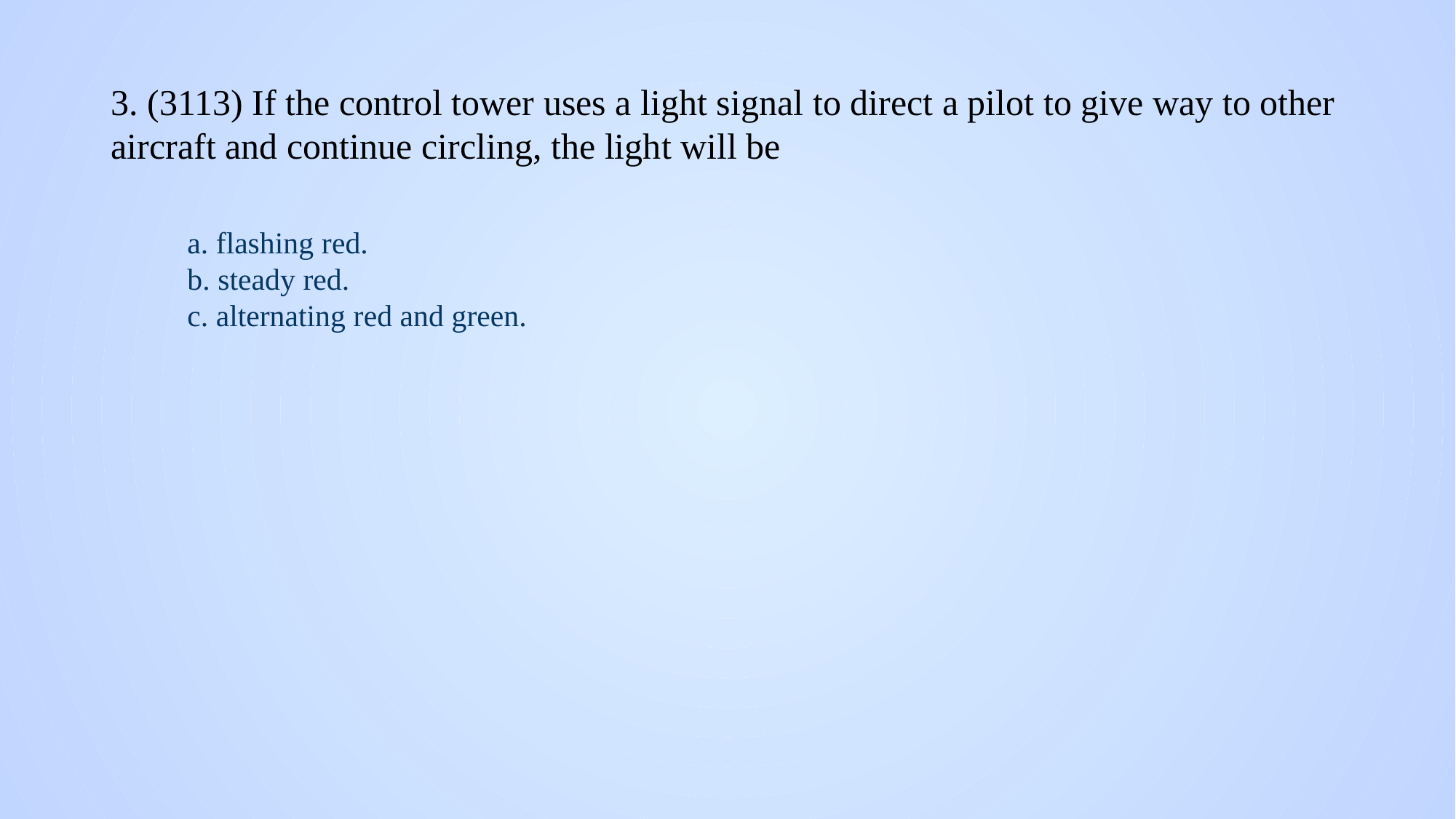

# 3. (3113) If the control tower uses a light signal to direct a pilot to give way to other aircraft and continue circling, the light will be
a. flashing red.
b. steady red.
c. alternating red and green.